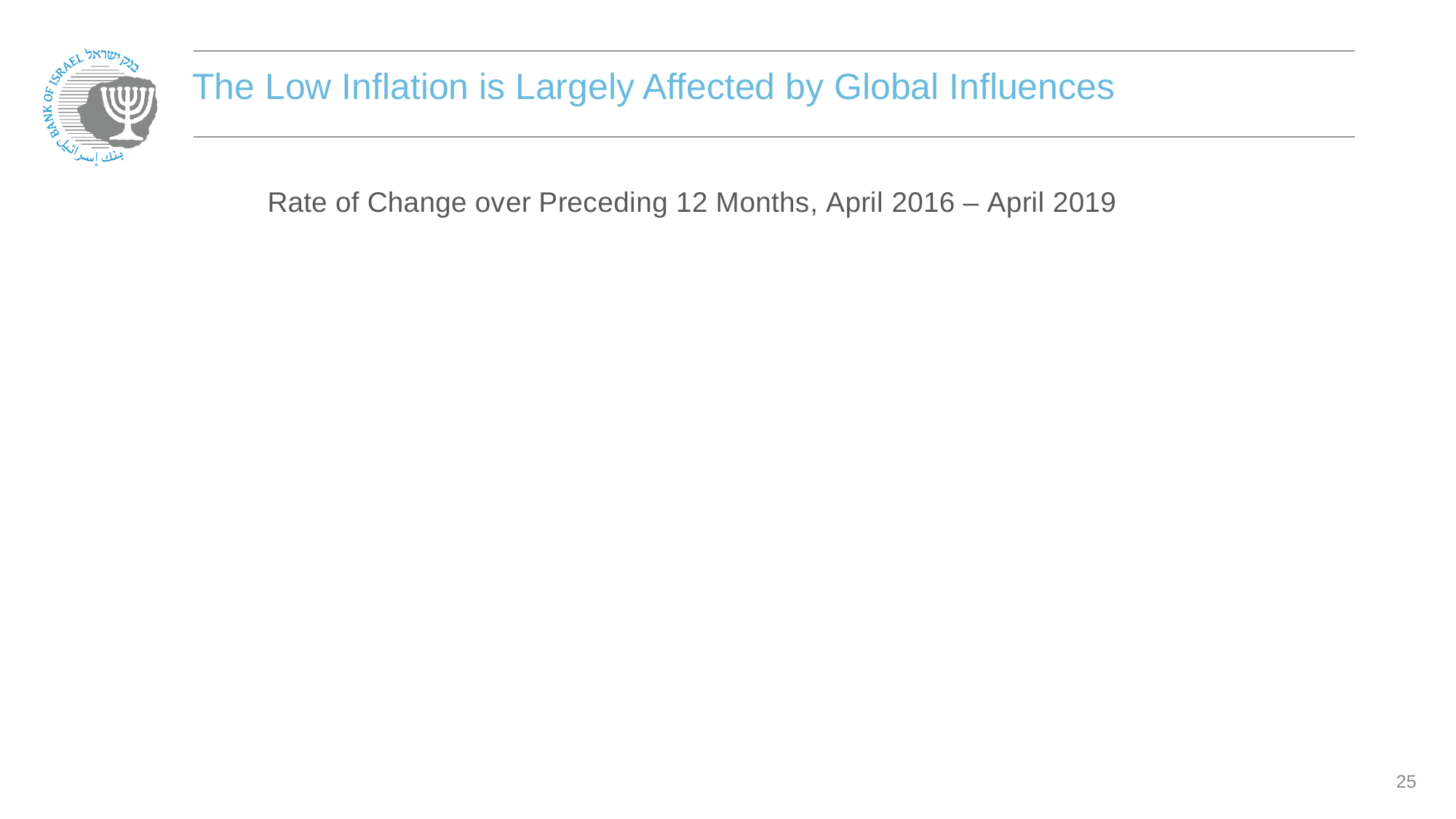

The Low Inflation is Largely Affected by Global Influences

### Chart

| Category |
|---|
25